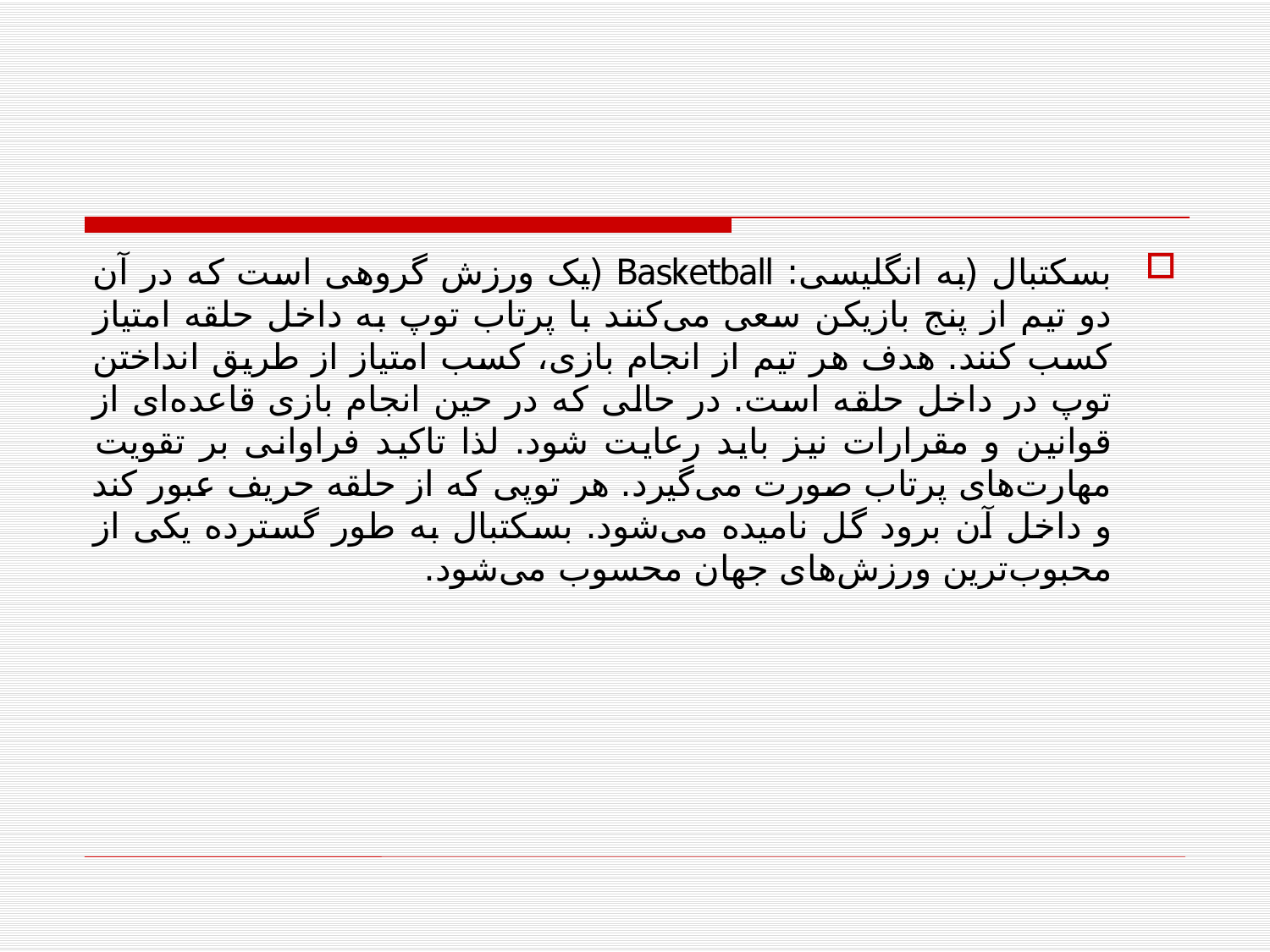

بسکتبال (به انگلیسی: Basketball‏ (یک ورزش گروهی است که در آن دو تیم از پنج بازیکن سعی می‌کنند با پرتاب توپ به داخل حلقه امتیاز کسب کنند. هدف هر تیم از انجام بازی، کسب امتیاز از طریق انداختن توپ در داخل حلقه است. در حالی که در حین انجام بازی قاعده‌ای از قوانین و مقرارات نیز باید رعایت شود. لذا تاکید فراوانی بر تقویت مهارت‌های پرتاب صورت می‌گیرد. هر توپی که از حلقه حریف عبور کند و داخل آن برود گل نامیده می‌شود. بسکتبال به طور گسترده یکی از محبوب‌ترین ورزش‌های جهان محسوب می‌شود.